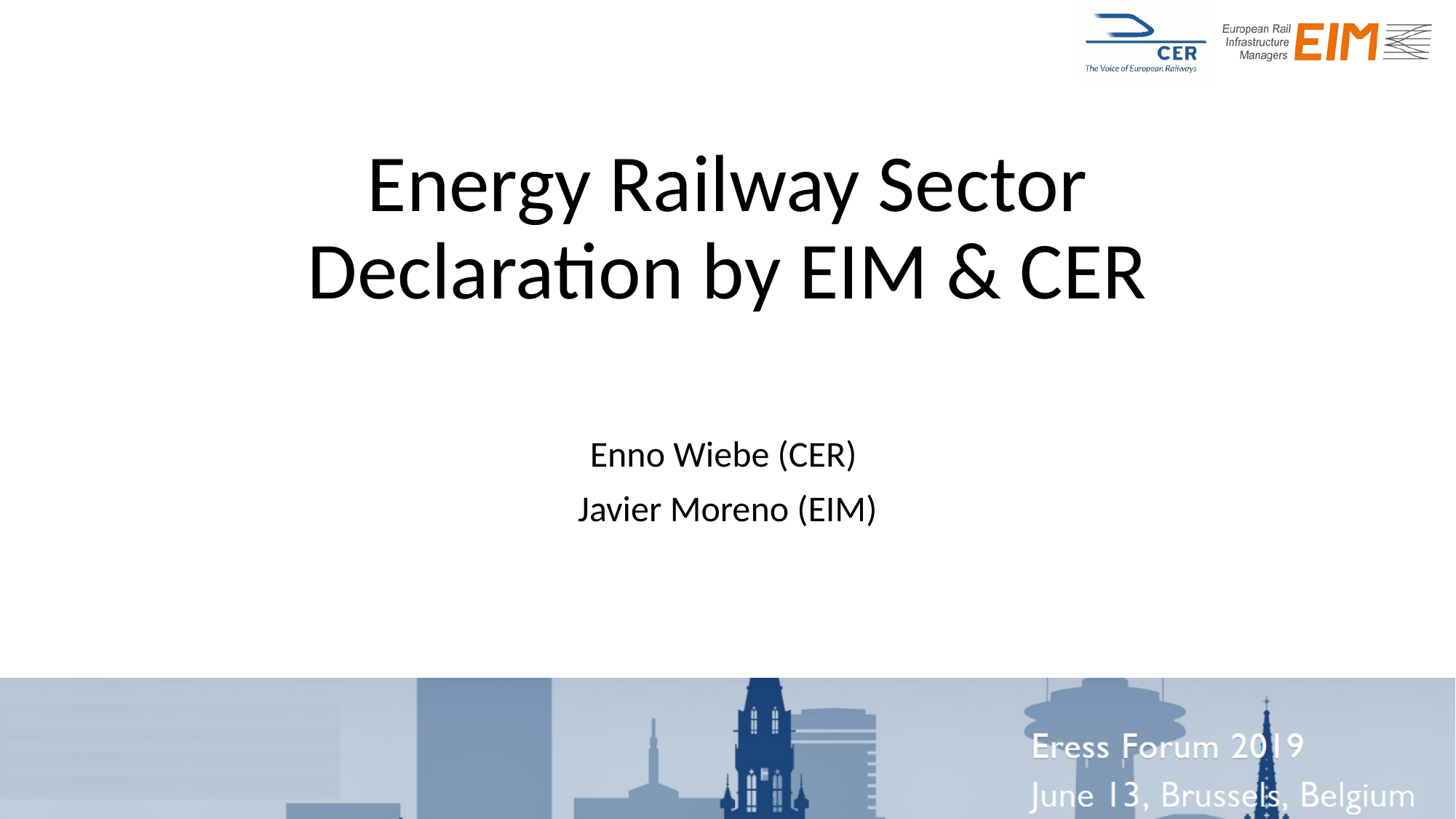

# Energy Railway Sector Declaration by EIM & CER
Enno Wiebe (CER)
Javier Moreno (EIM)